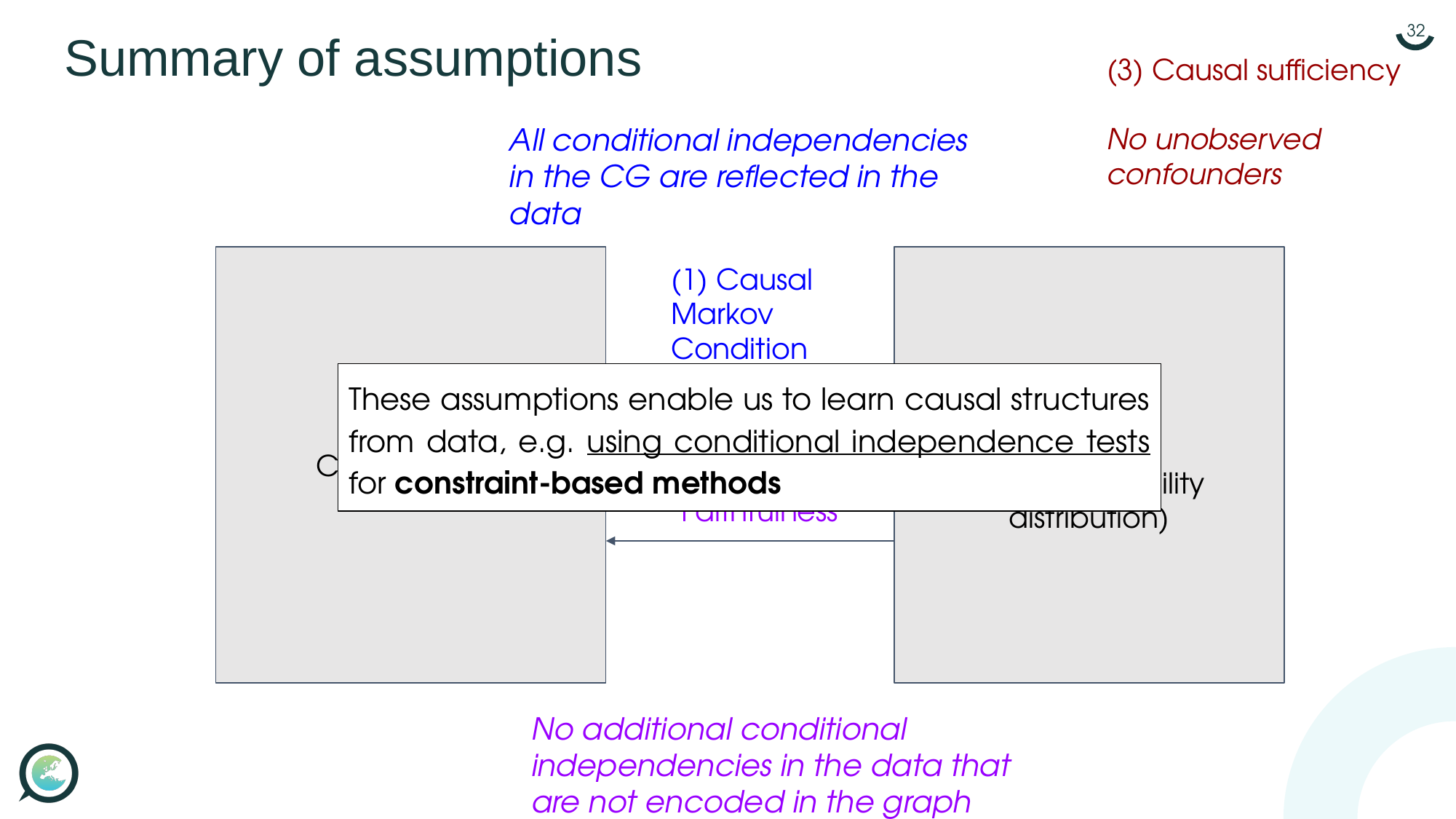

32
Summary of assumptions
(3) Causal sufficiency

No unobserved confounders
All conditional independencies in the CG are reflected in the data
Causal graph
(1) Causal Markov Condition
Dataset

(Joint probability distribution)
These assumptions enable us to learn causal structures from data, e.g. using conditional independence tests for constraint-based methods
(2)
Faithfulness
No additional conditional independencies in the data that are not encoded in the graph